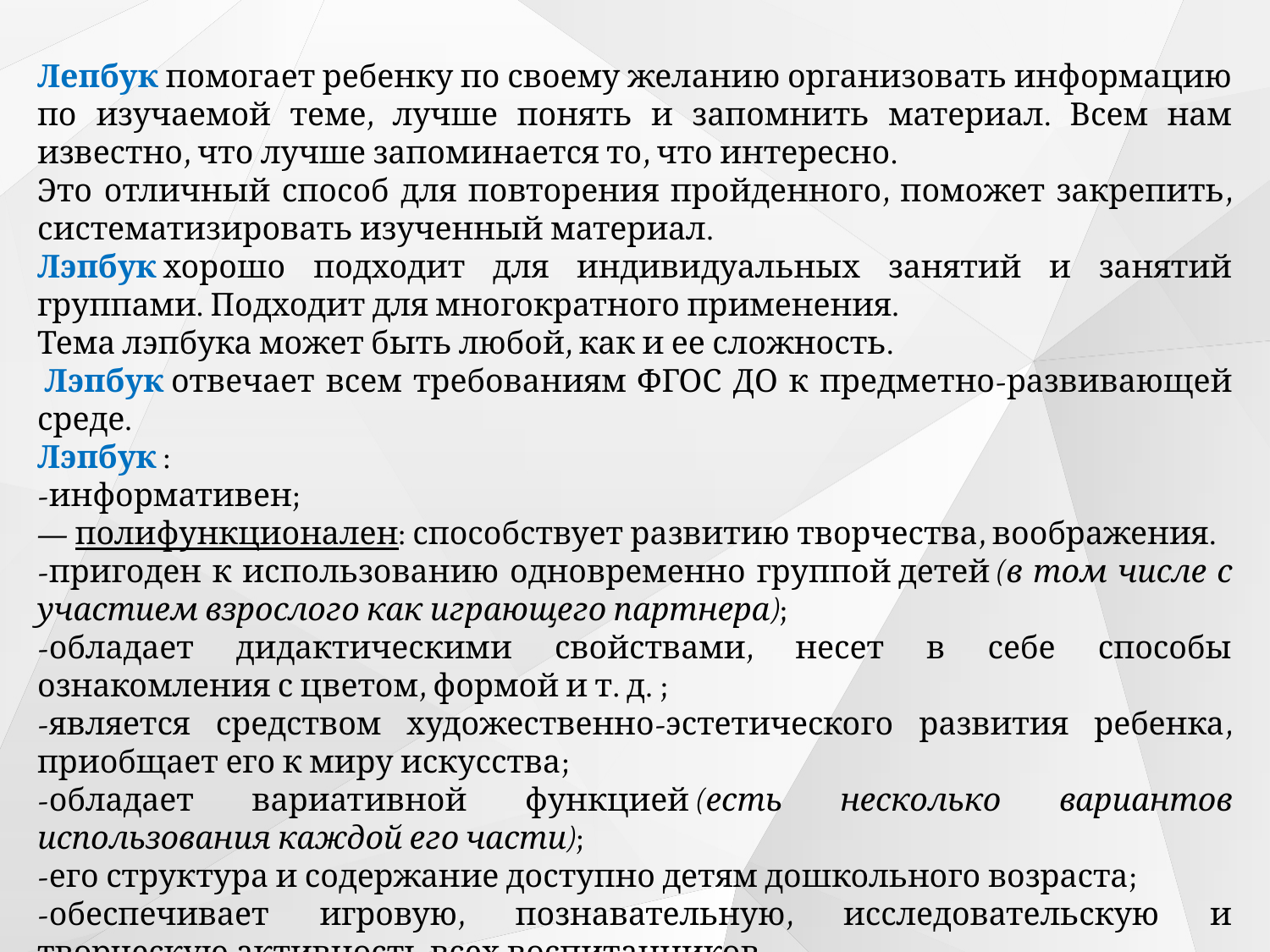

Лепбук помогает ребенку по своему желанию организовать информацию по изучаемой теме, лучше понять и запомнить материал. Всем нам известно, что лучше запоминается то, что интересно.
Это отличный способ для повторения пройденного, поможет закрепить, систематизировать изученный материал.
Лэпбук хорошо подходит для индивидуальных занятий и занятий группами. Подходит для многократного применения.
Тема лэпбука может быть любой, как и ее сложность.
 Лэпбук отвечает всем требованиям ФГОС ДО к предметно-развивающей среде.
Лэпбук :
-информативен;
— полифункционален: способствует развитию творчества, воображения.
-пригоден к использованию одновременно группой детей (в том числе с участием взрослого как играющего партнера);
-обладает дидактическими свойствами, несет в себе способы ознакомления с цветом, формой и т. д. ;
-является средством художественно-эстетического развития ребенка, приобщает его к миру искусства;
-обладает вариативной функцией (есть несколько вариантов использования каждой его части);
-его структура и содержание доступно детям дошкольного возраста;
-обеспечивает игровую, познавательную, исследовательскую и творческую активность всех воспитанников.